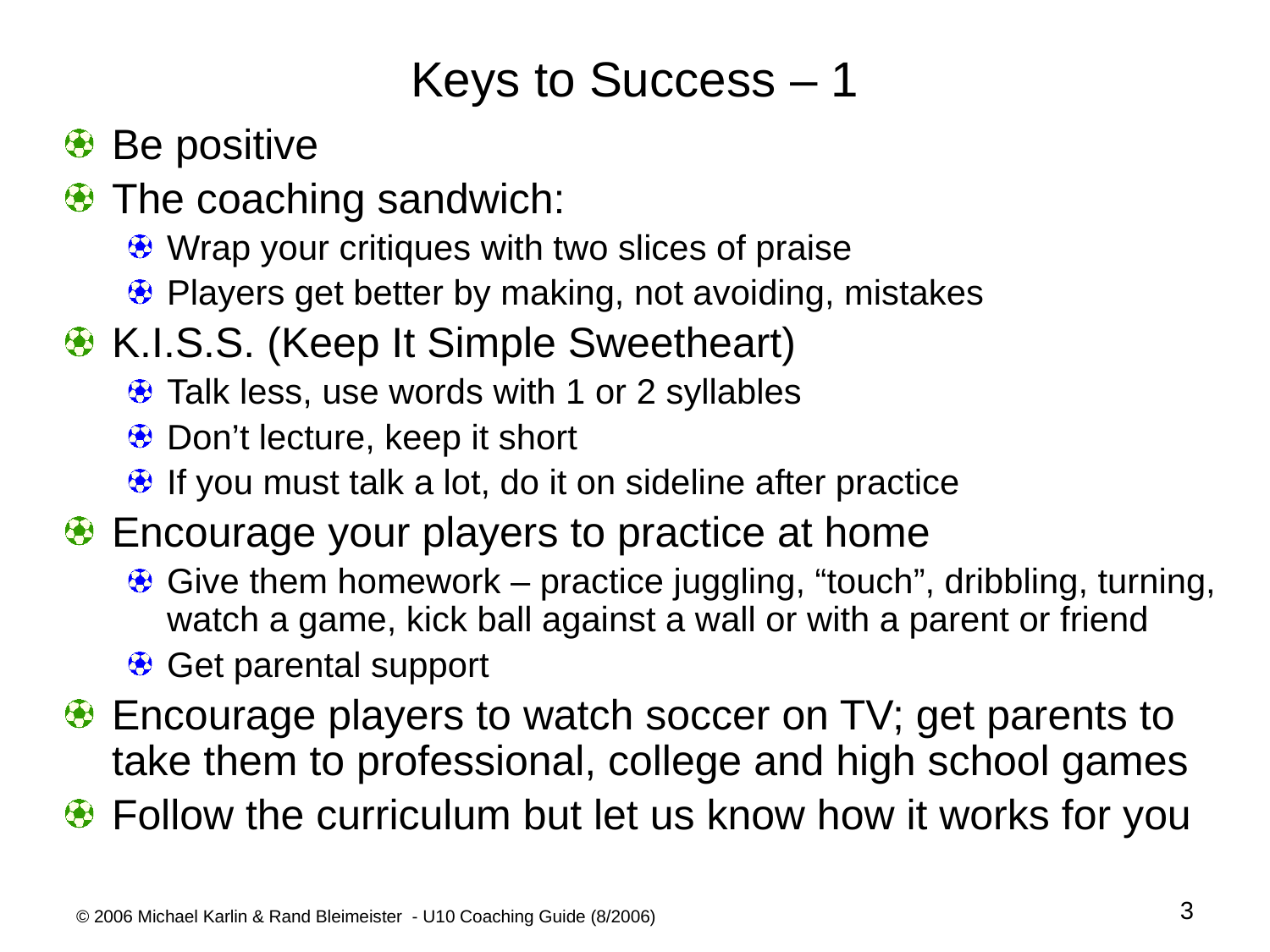

# Keys to Success – 1
Be positive
The coaching sandwich:
Wrap your critiques with two slices of praise
Players get better by making, not avoiding, mistakes
K.I.S.S. (Keep It Simple Sweetheart)
Talk less, use words with 1 or 2 syllables
Don’t lecture, keep it short
If you must talk a lot, do it on sideline after practice
Encourage your players to practice at home
Give them homework – practice juggling, “touch”, dribbling, turning, watch a game, kick ball against a wall or with a parent or friend
Get parental support
Encourage players to watch soccer on TV; get parents to take them to professional, college and high school games
Follow the curriculum but let us know how it works for you
3
© 2006 Michael Karlin & Rand Bleimeister  - U10 Coaching Guide (8/2006)